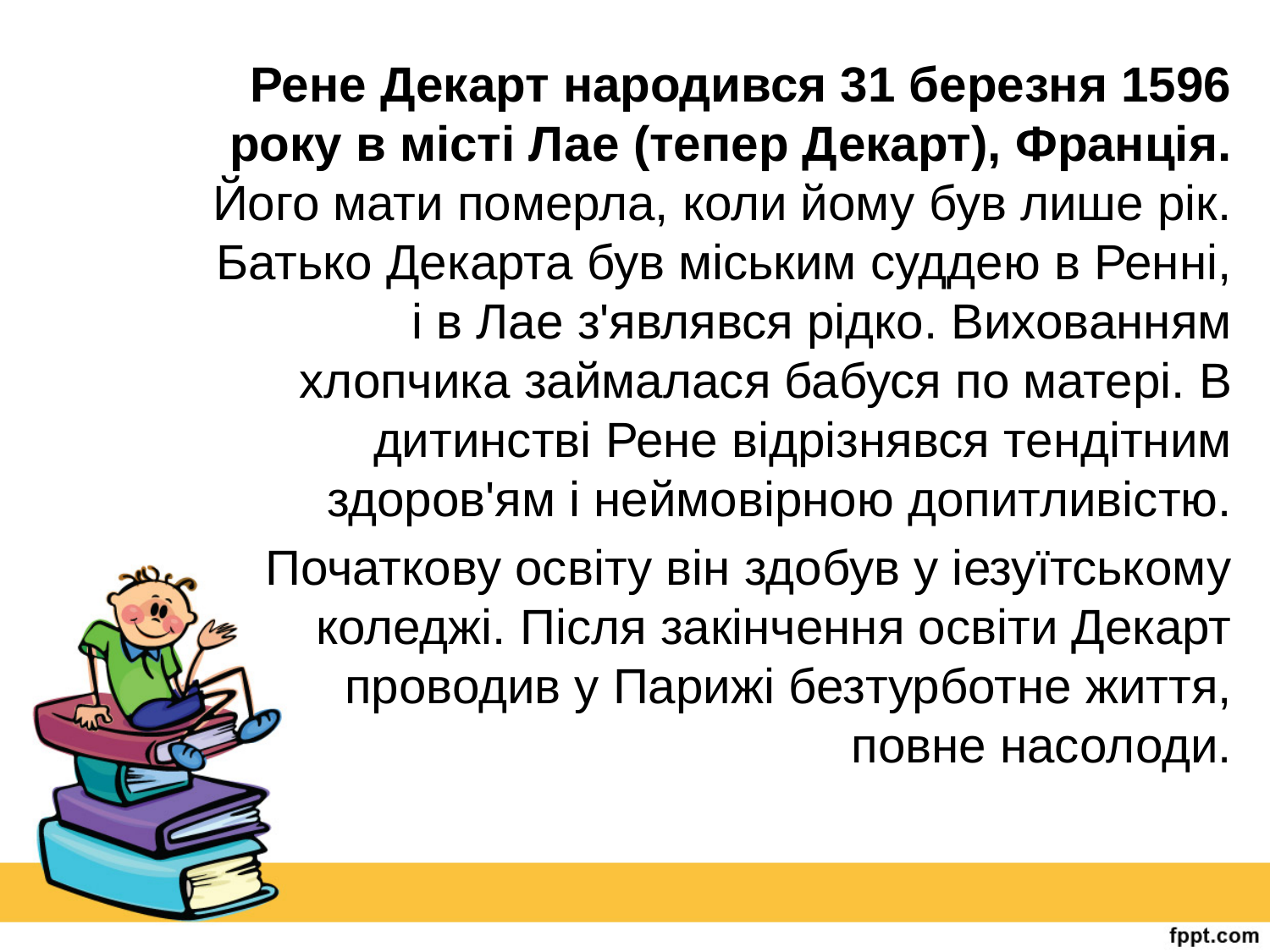

#
Рене Декарт народився 31 березня 1596 року в місті Лае (тепер Декарт), Франція. Його мати померла, коли йому був лише рік. Батько Декарта був міським суддею в Ренні, і в Лае з'являвся рідко. Вихованням хлопчика займалася бабуся по матері. В дитинстві Рене відрізнявся тендітним здоров'ям і неймовірною допитливістю.
Початкову освіту він здобув у іезуїтському коледжі. Після закінчення освіти Декарт проводив у Парижі безтурботне життя, повне насолоди.